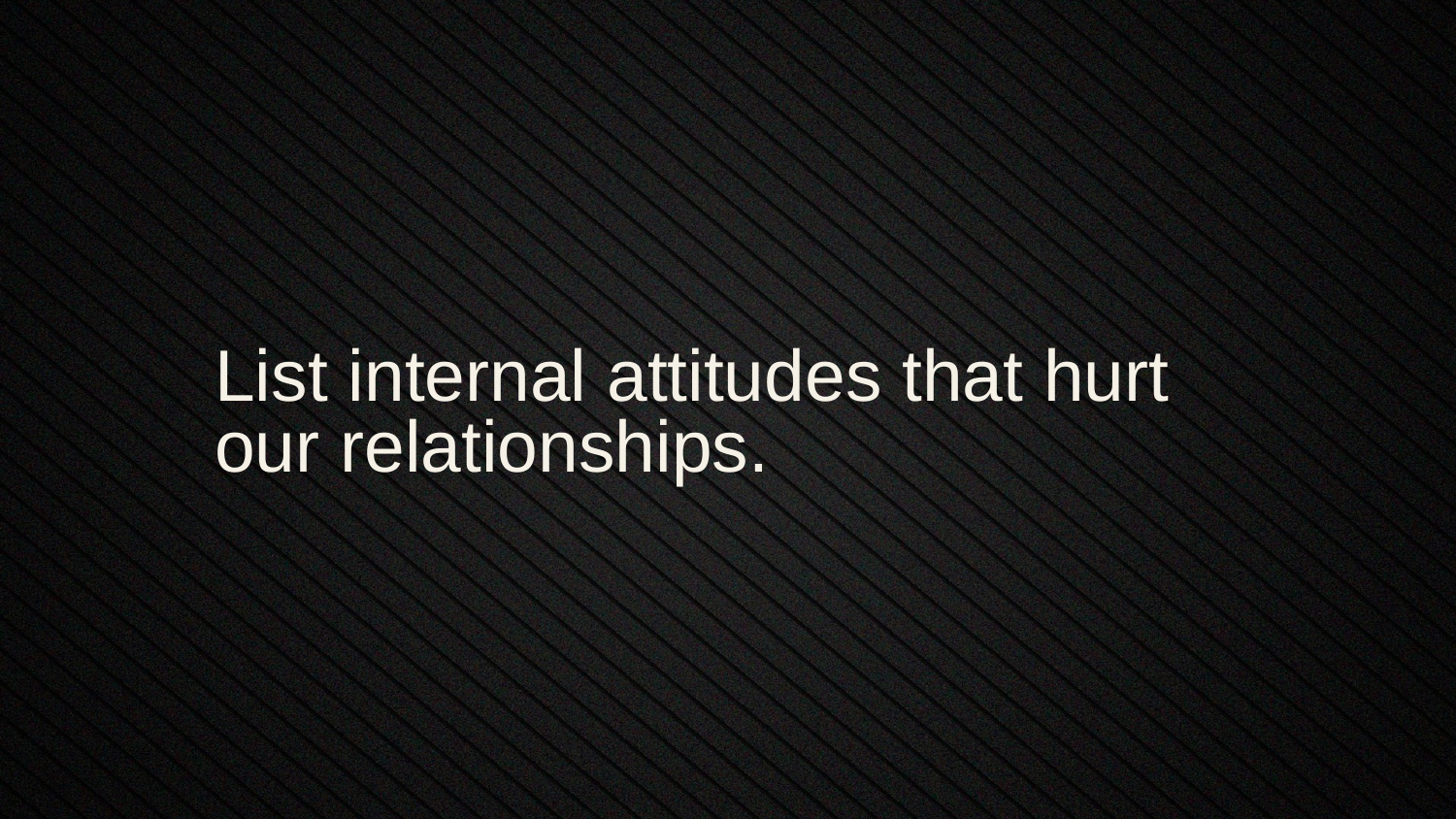

List internal attitudes that hurt our relationships.